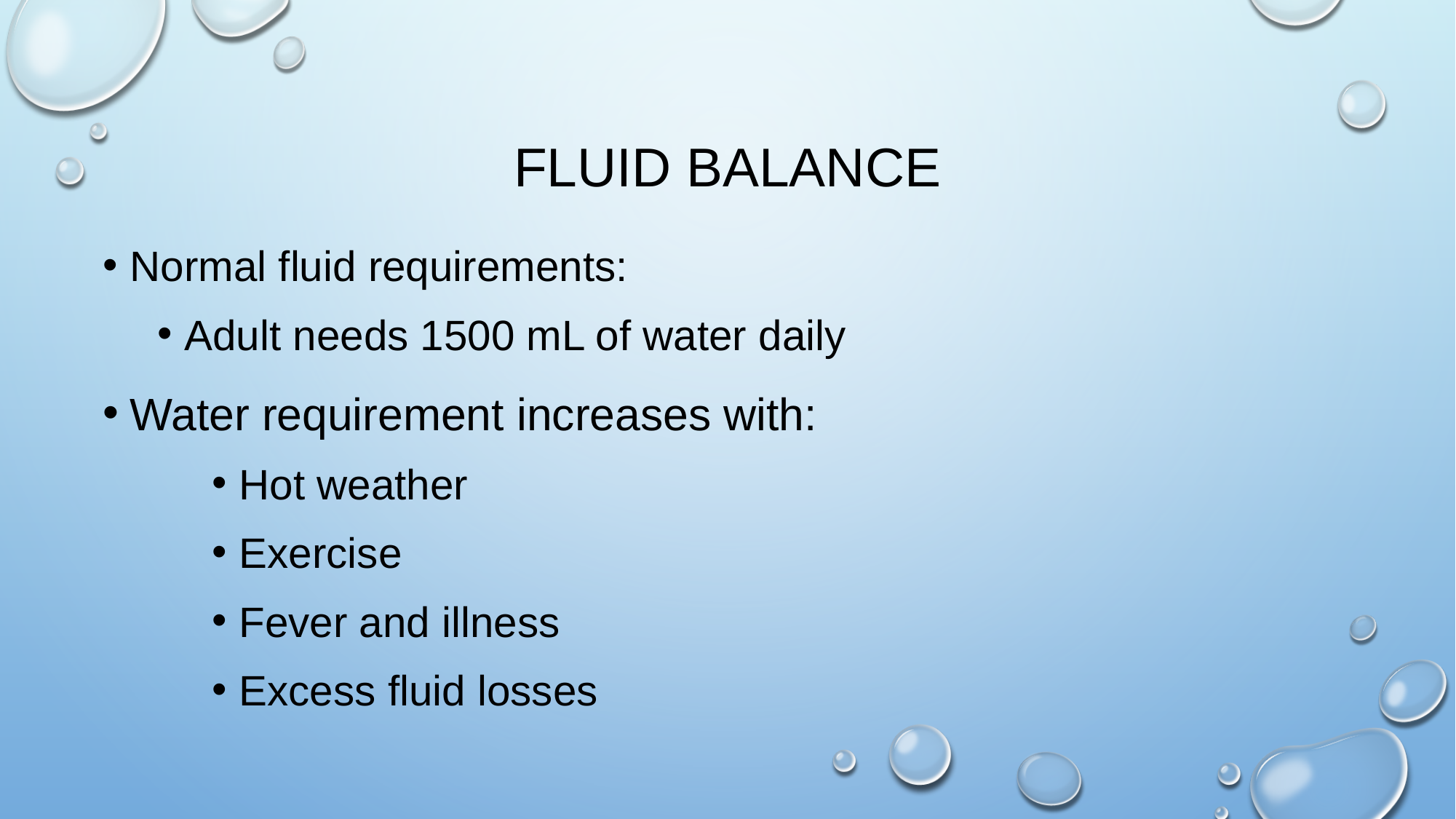

# Fluid balance
Normal fluid requirements:
Adult needs 1500 mL of water daily
Water requirement increases with:
Hot weather
Exercise
Fever and illness
Excess fluid losses